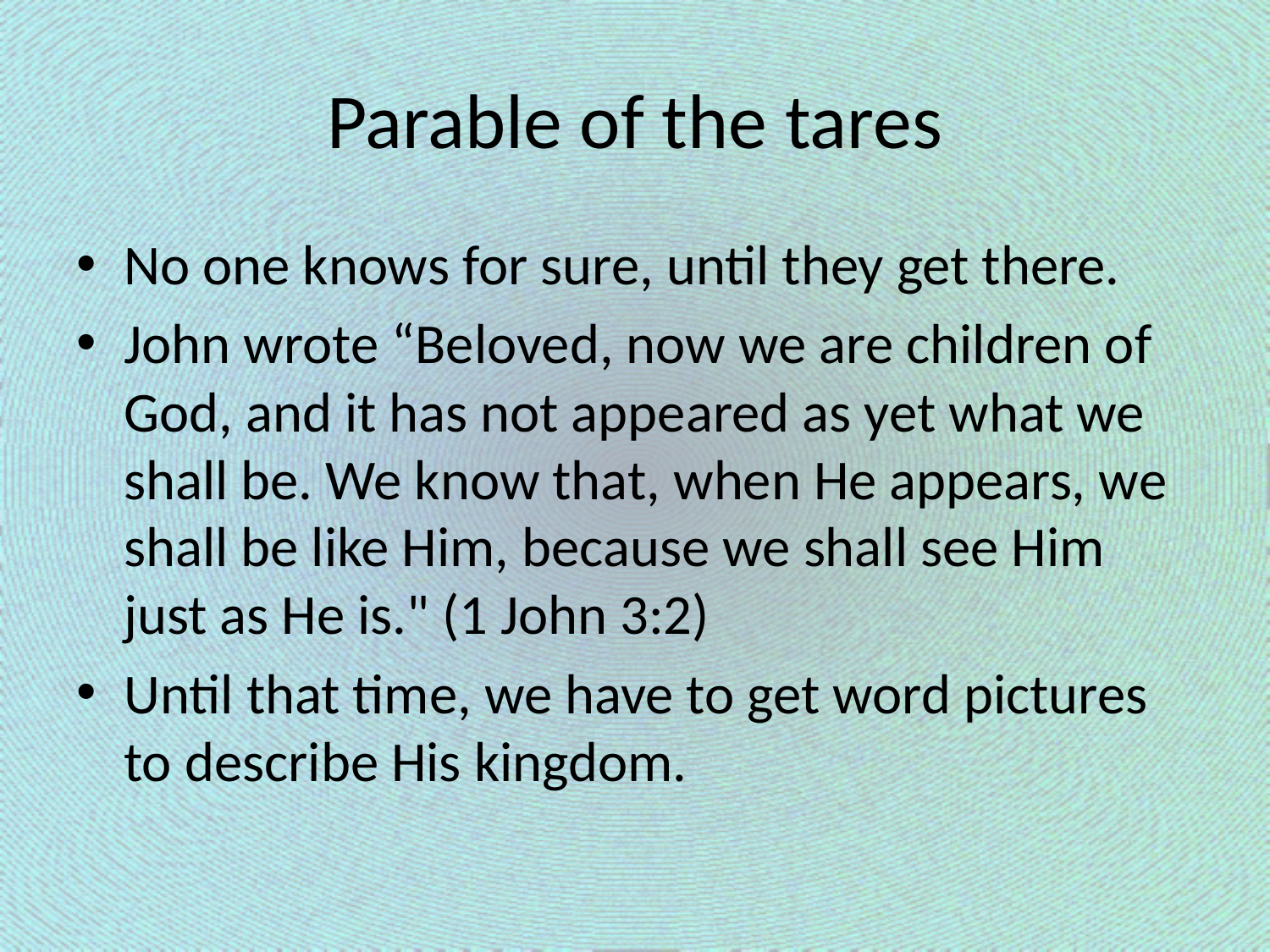

# Parable of the tares
No one knows for sure, until they get there.
John wrote “Beloved, now we are children of God, and it has not appeared as yet what we shall be. We know that, when He appears, we shall be like Him, because we shall see Him just as He is." (1 John 3:2)
Until that time, we have to get word pictures to describe His kingdom.